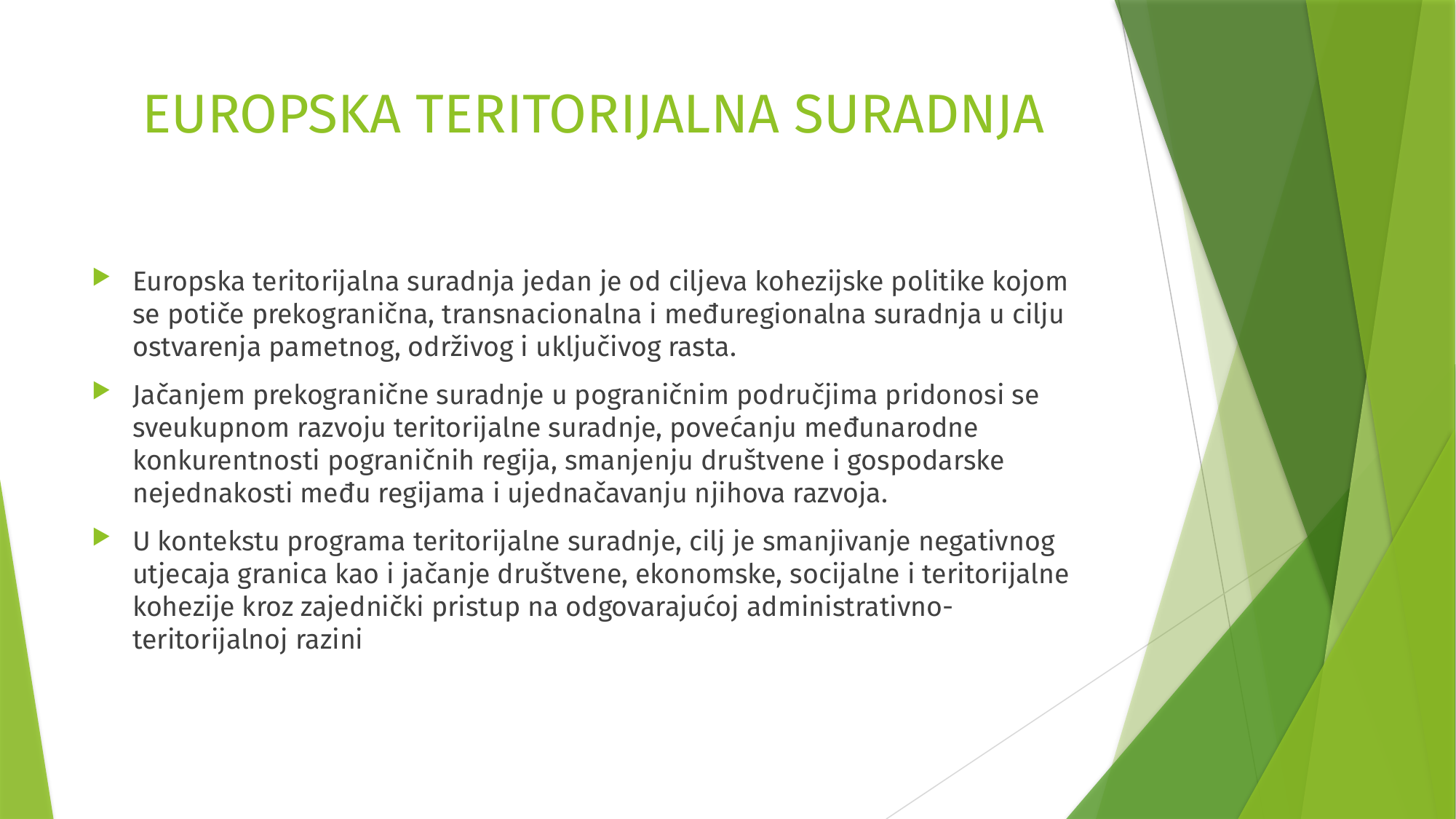

# EUROPSKA TERITORIJALNA SURADNJA
Europska teritorijalna suradnja jedan je od ciljeva kohezijske politike kojom se potiče prekogranična, transnacionalna i međuregionalna suradnja u cilju ostvarenja pametnog, održivog i uključivog rasta.
Jačanjem prekogranične suradnje u pograničnim područjima pridonosi se sveukupnom razvoju teritorijalne suradnje, povećanju međunarodne konkurentnosti pograničnih regija, smanjenju društvene i gospodarske nejednakosti među regijama i ujednačavanju njihova razvoja.
U kontekstu programa teritorijalne suradnje, cilj je smanjivanje negativnog utjecaja granica kao i jačanje društvene, ekonomske, socijalne i teritorijalne kohezije kroz zajednički pristup na odgovarajućoj administrativno-teritorijalnoj razini